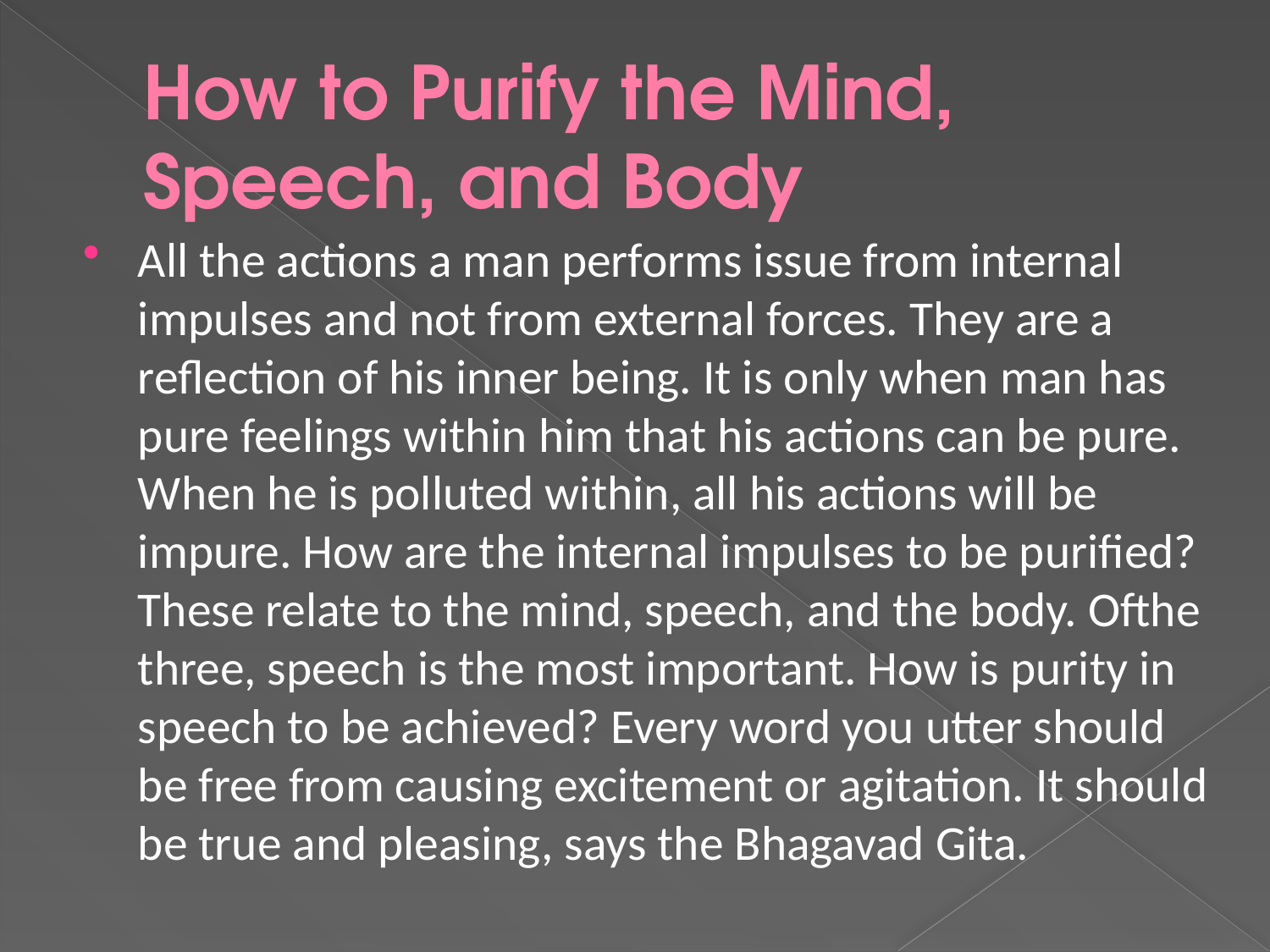

# How to Purify the Mind, Speech, and Body
All the actions a man performs issue from internal impulses and not from external forces. They are a reflection of his inner being. It is only when man has pure feelings within him that his actions can be pure. When he is polluted within, all his actions will be impure. How are the internal impulses to be purified? These relate to the mind, speech, and the body. Ofthe three, speech is the most important. How is purity in speech to be achieved? Every word you utter should be free from causing excitement or agitation. It should be true and pleasing, says the Bhagavad Gita.